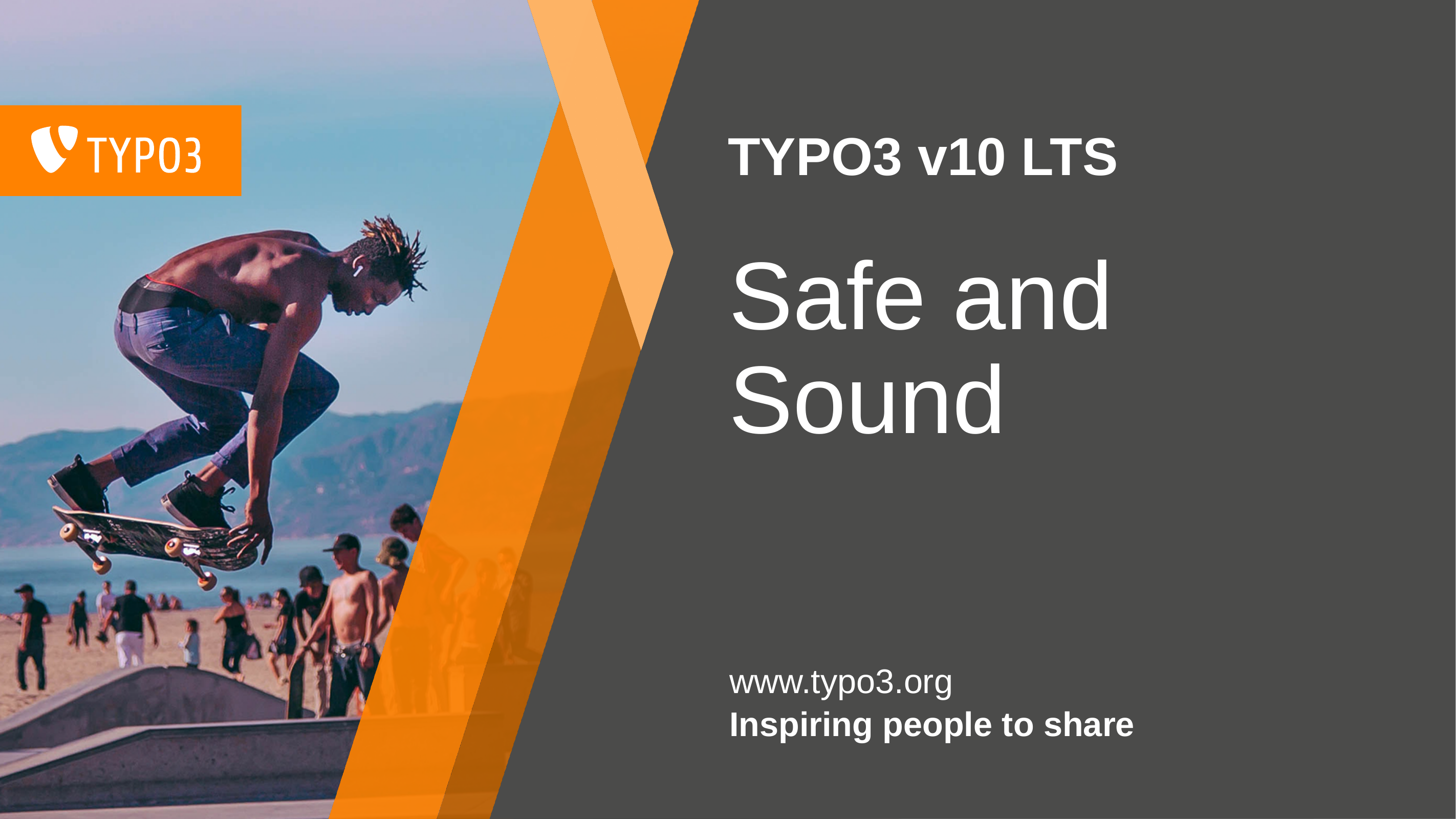

# TYPO3 v10 LTS
Safe and Sound
www.typo3.org
Inspiring people to share